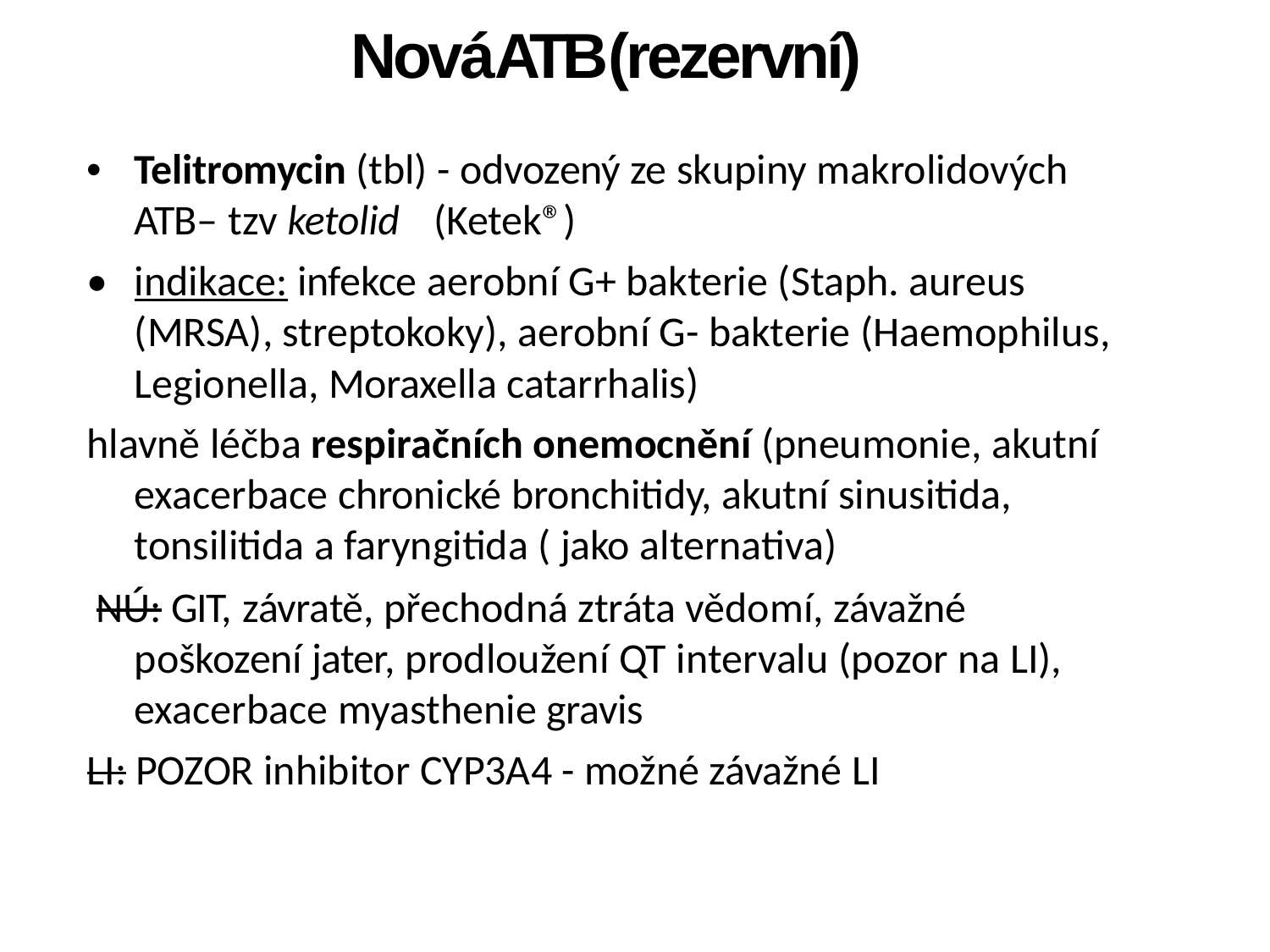

NováATB(rezervní)
• Telitromycin (tbl) - odvozený ze skupiny makrolidových
ATB– tzv ketolid (Ketek®)
• indikace: infekce aerobní G+ bakterie (Staph. aureus
(MRSA), streptokoky), aerobní G- bakterie (Haemophilus,
Legionella, Moraxella catarrhalis)
hlavně léčba respiračních onemocnění (pneumonie, akutní
exacerbace chronické bronchitidy, akutní sinusitida,
tonsilitida a faryngitida ( jako alternativa)
NÚ: GIT, závratě, přechodná ztráta vědomí, závažné
poškození jater, prodloužení QT intervalu (pozor na LI),
exacerbace myasthenie gravis
LI: POZOR inhibitor CYP3A4 - možné závažné LI